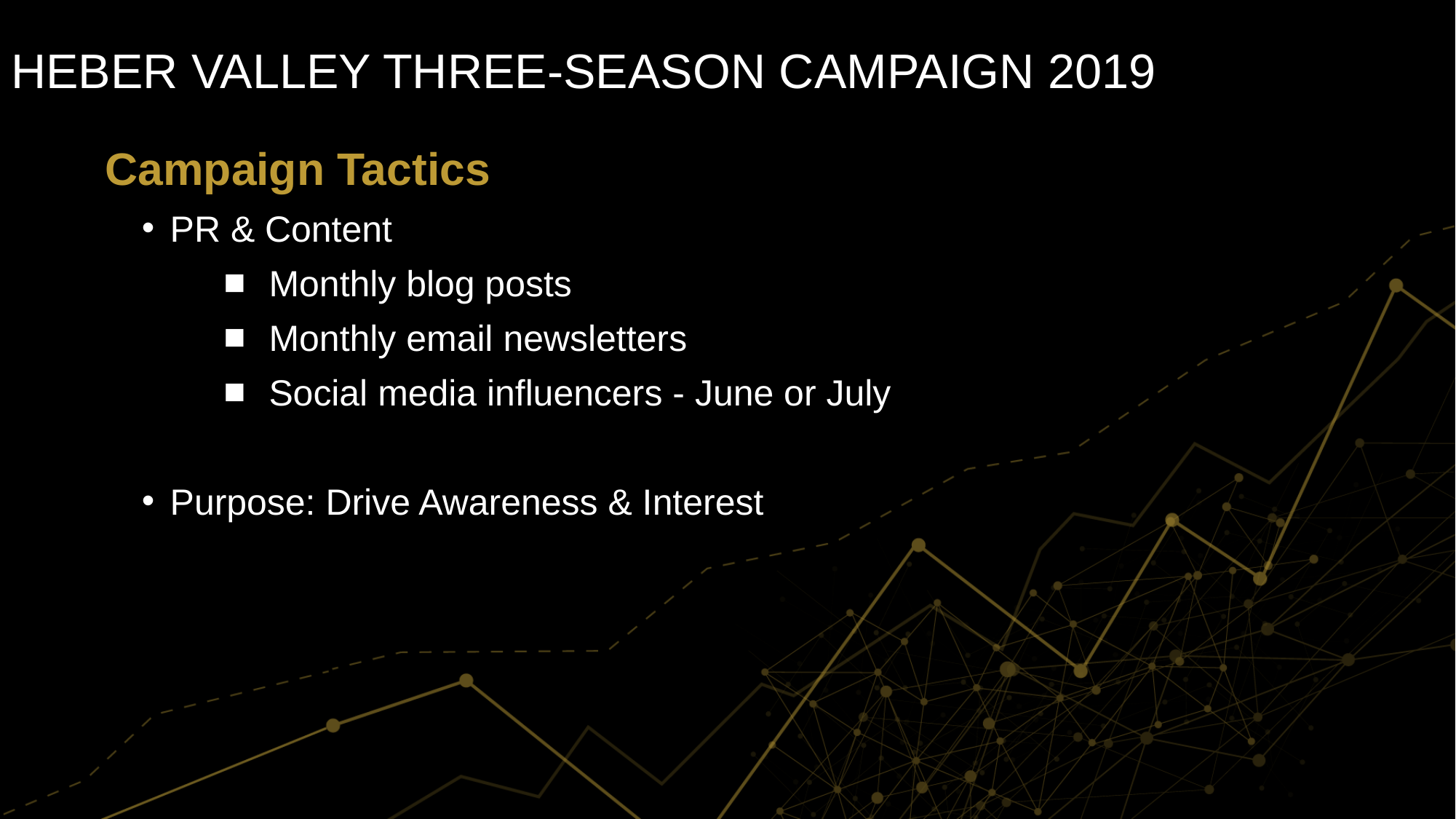

HEBER VALLEY THREE-SEASON CAMPAIGN 2019
Campaign Tactics
 PR & Content
Monthly blog posts
Monthly email newsletters
Social media influencers - June or July

 Purpose: Drive Awareness & Interest